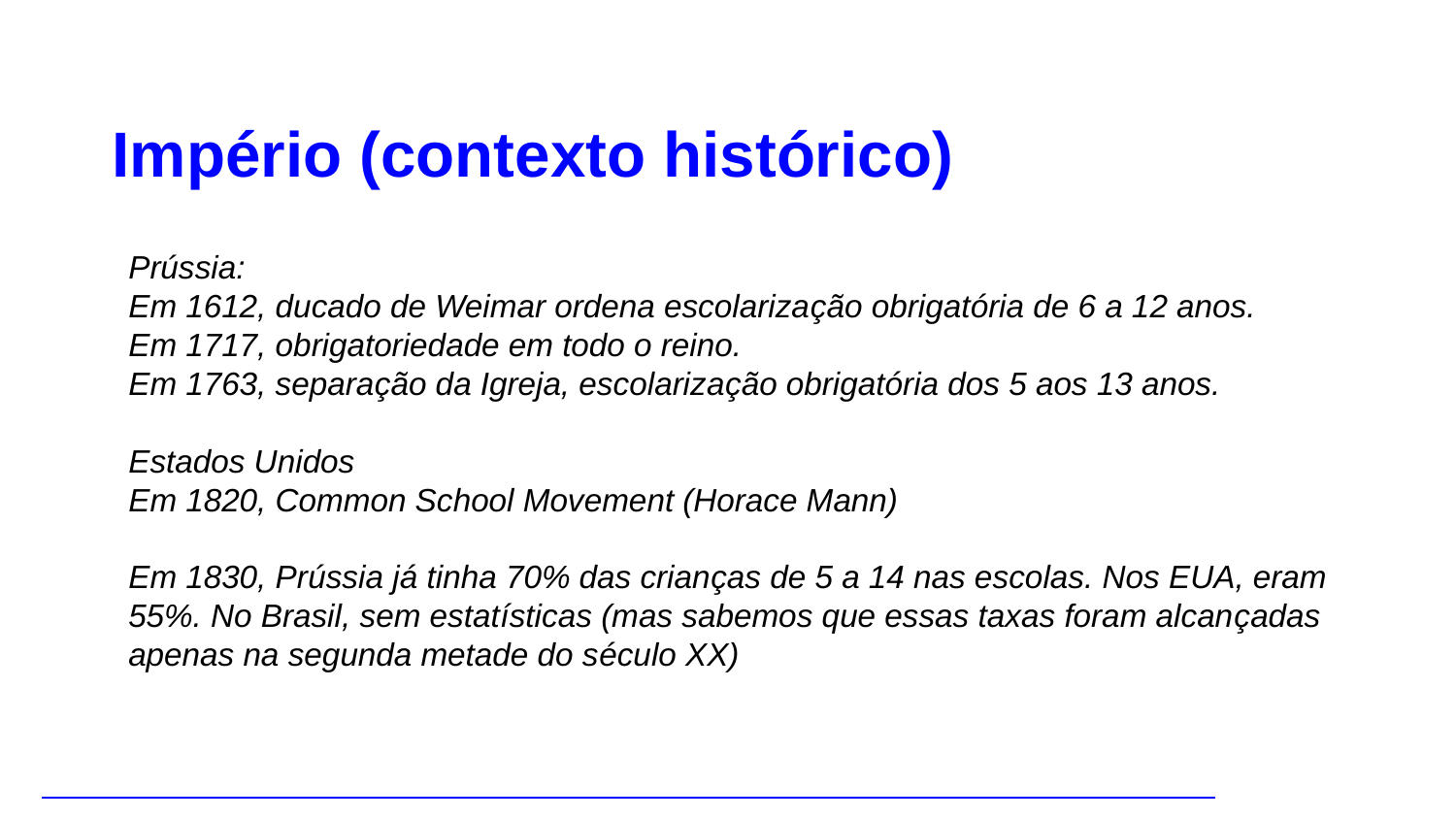

Império (contexto histórico)
Prússia:
Em 1612, ducado de Weimar ordena escolarização obrigatória de 6 a 12 anos.
Em 1717, obrigatoriedade em todo o reino.
Em 1763, separação da Igreja, escolarização obrigatória dos 5 aos 13 anos.

Estados Unidos
Em 1820, Common School Movement (Horace Mann)

Em 1830, Prússia já tinha 70% das crianças de 5 a 14 nas escolas. Nos EUA, eram 55%. No Brasil, sem estatísticas (mas sabemos que essas taxas foram alcançadas apenas na segunda metade do século XX)